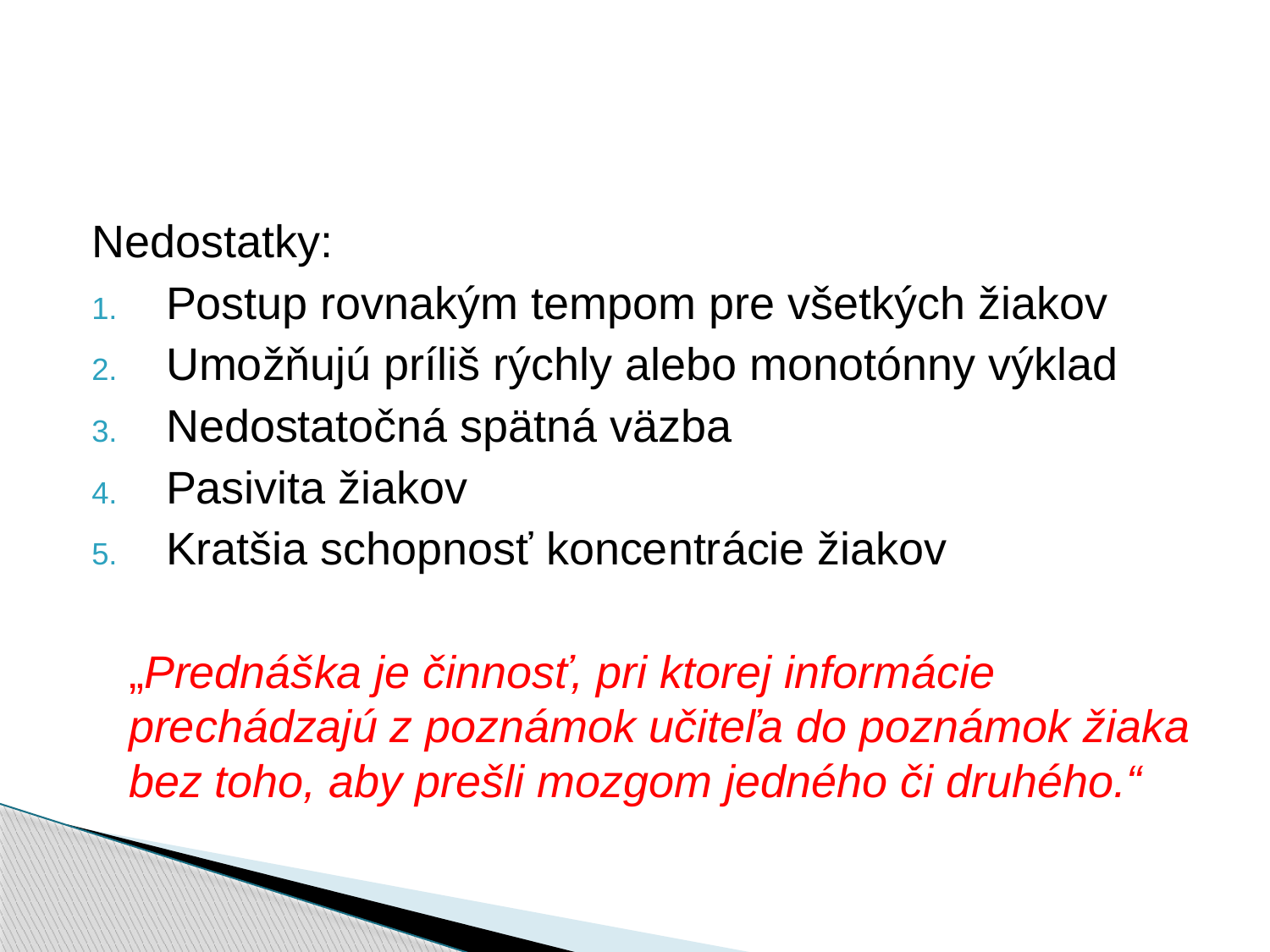

#
Nedostatky:
Postup rovnakým tempom pre všetkých žiakov
Umožňujú príliš rýchly alebo monotónny výklad
Nedostatočná spätná väzba
Pasivita žiakov
Kratšia schopnosť koncentrácie žiakov

	„Prednáška je činnosť, pri ktorej informácie prechádzajú z poznámok učiteľa do poznámok žiaka bez toho, aby prešli mozgom jedného či druhého.“